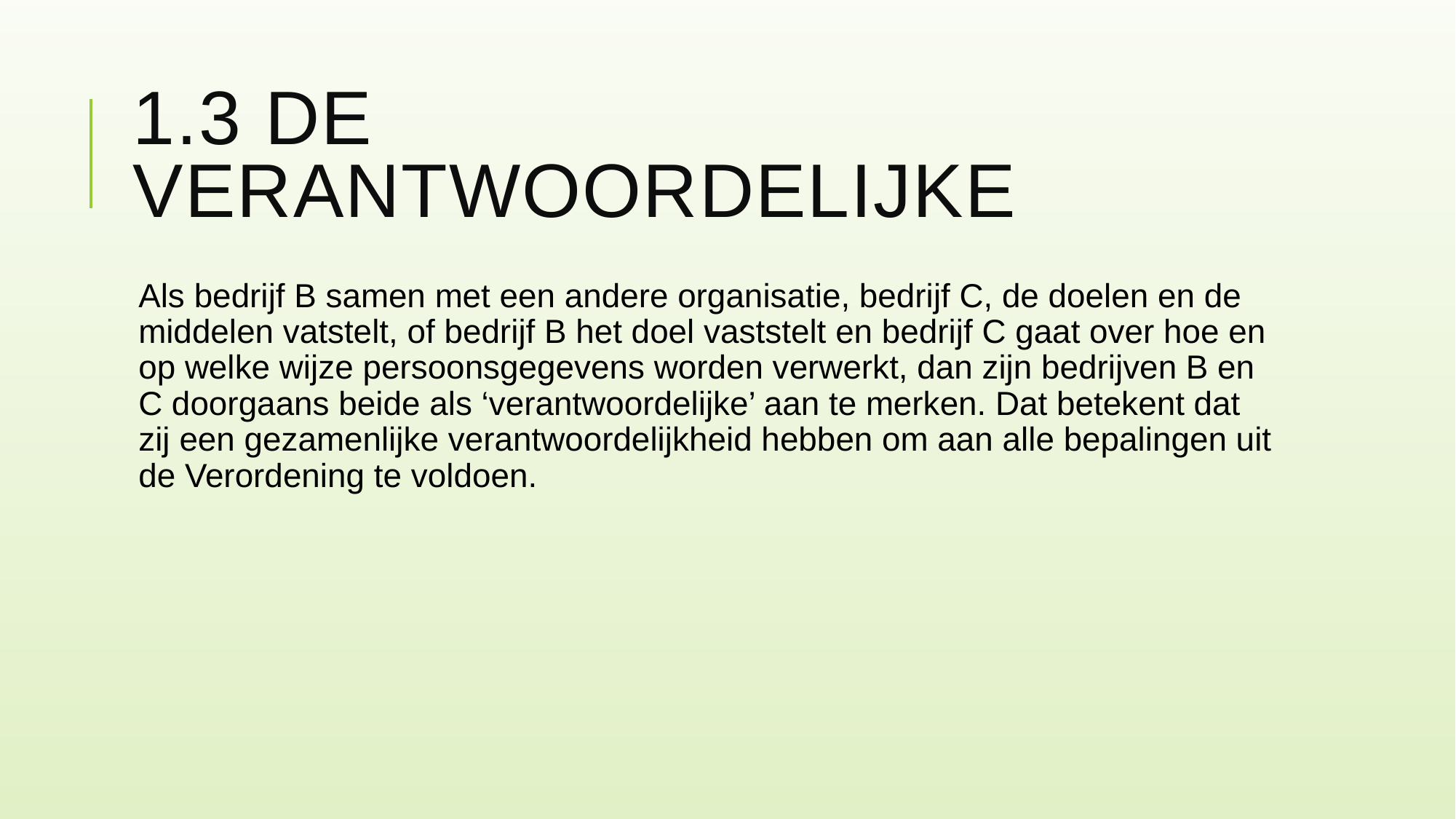

# 1.3 De Verantwoordelijke
Als bedrijf B samen met een andere organisatie, bedrijf C, de doelen en de middelen vatstelt, of bedrijf B het doel vaststelt en bedrijf C gaat over hoe en op welke wijze persoonsgegevens worden verwerkt, dan zijn bedrijven B en C doorgaans beide als ‘verantwoordelijke’ aan te merken. Dat betekent dat zij een gezamenlijke verantwoordelijkheid hebben om aan alle bepalingen uit de Verordening te voldoen.